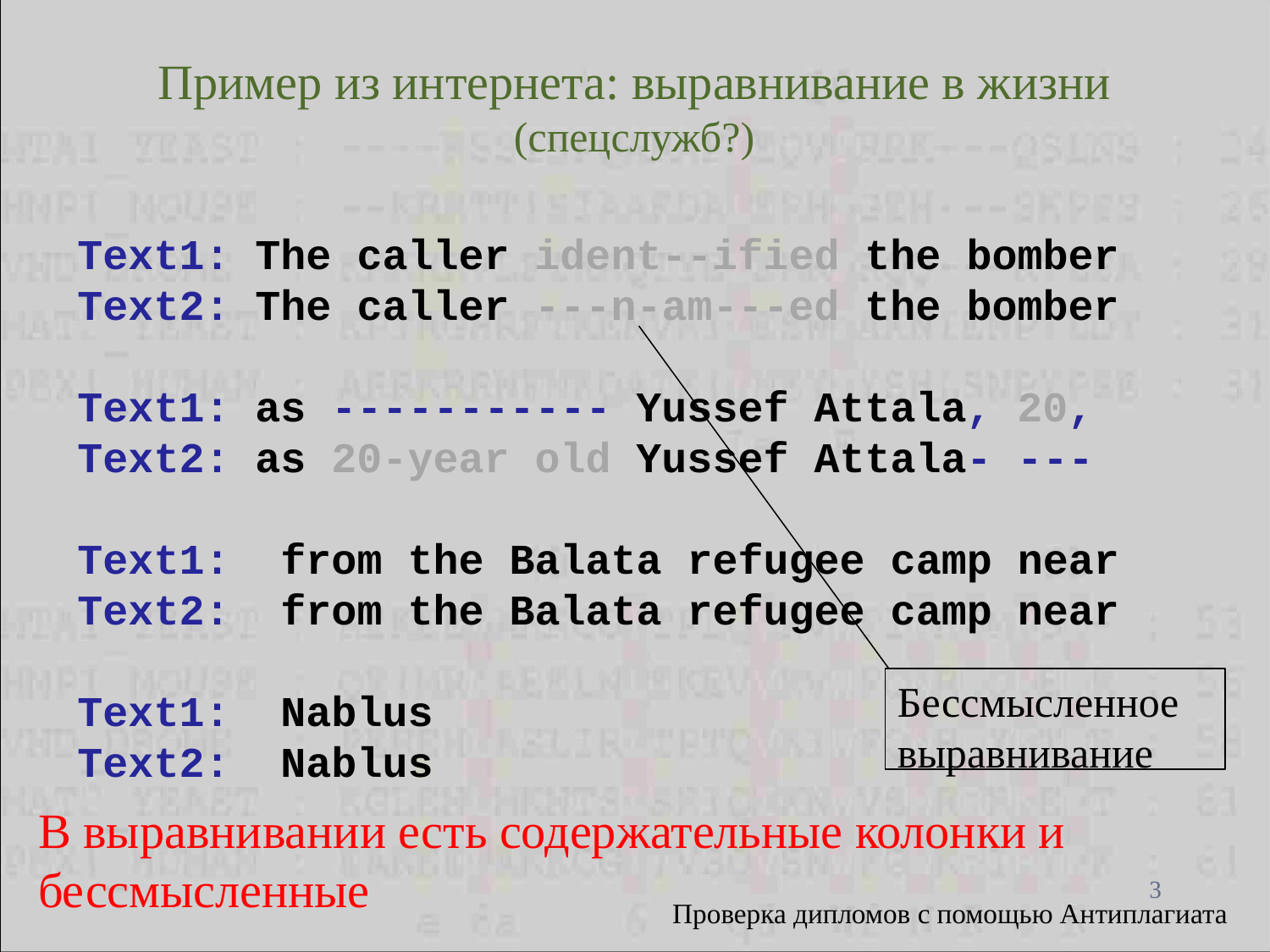

Пример из интернета: выравнивание в жизни (спецслужб?)
Text1: The caller ident--ified the bomber
Text2: The caller ---n-am---ed the bomber

Text1: as ----------- Yussef Attala, 20,
Text2: as 20-year old Yussef Attala- ---

Text1:  from the Balata refugee camp near
Text2:  from the Balata refugee camp near

Text1:  Nablus
Text2:  Nablus
Бессмысленное выравнивание
В выравнивании есть содержательные колонки и
бессмысленные
3
Проверка дипломов с помощью Антиплагиата